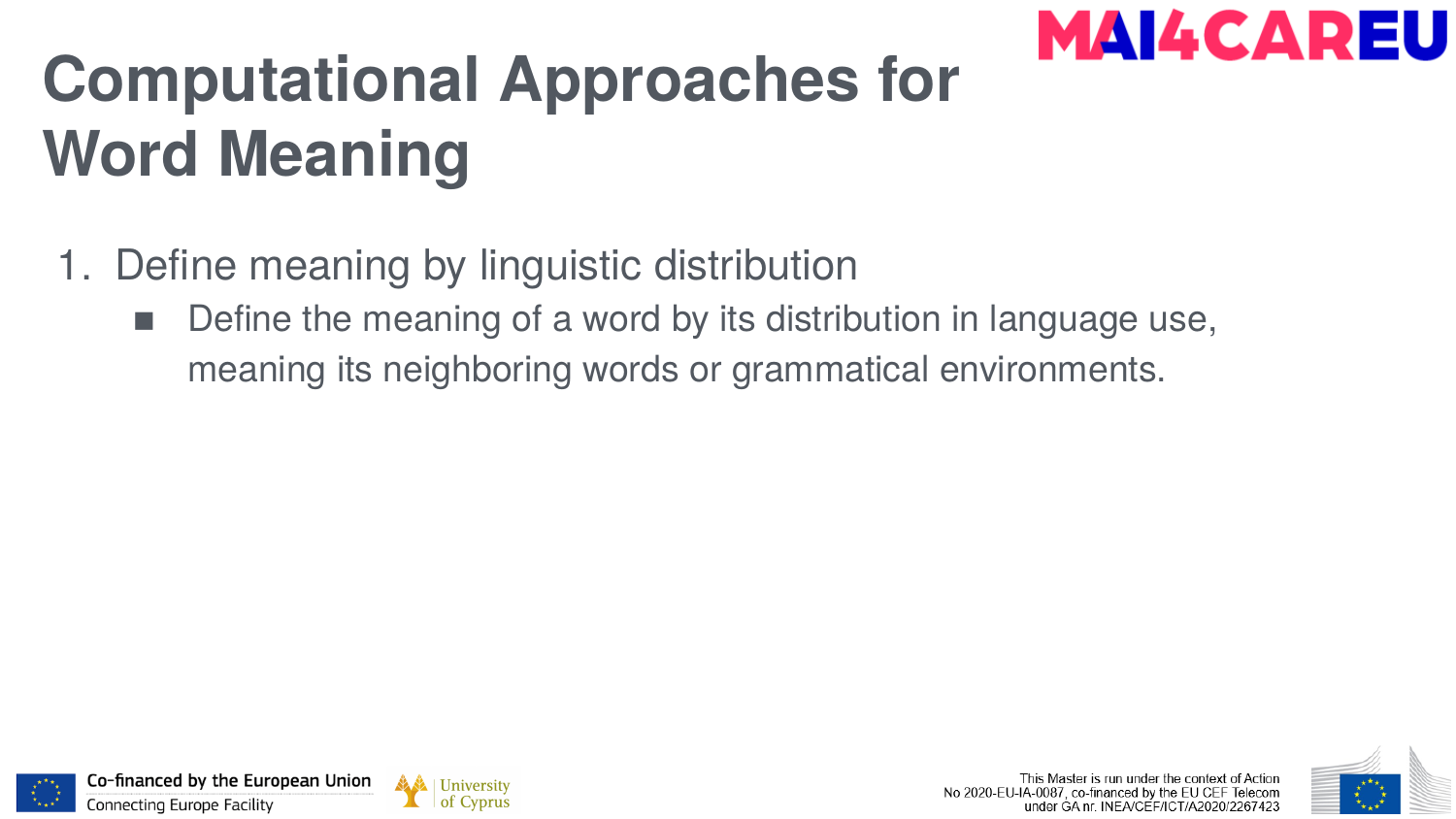

# Computational Approaches for Word Meaning
Define meaning by linguistic distribution
Define the meaning of a word by its distribution in language use,
meaning its neighboring words or grammatical environments.